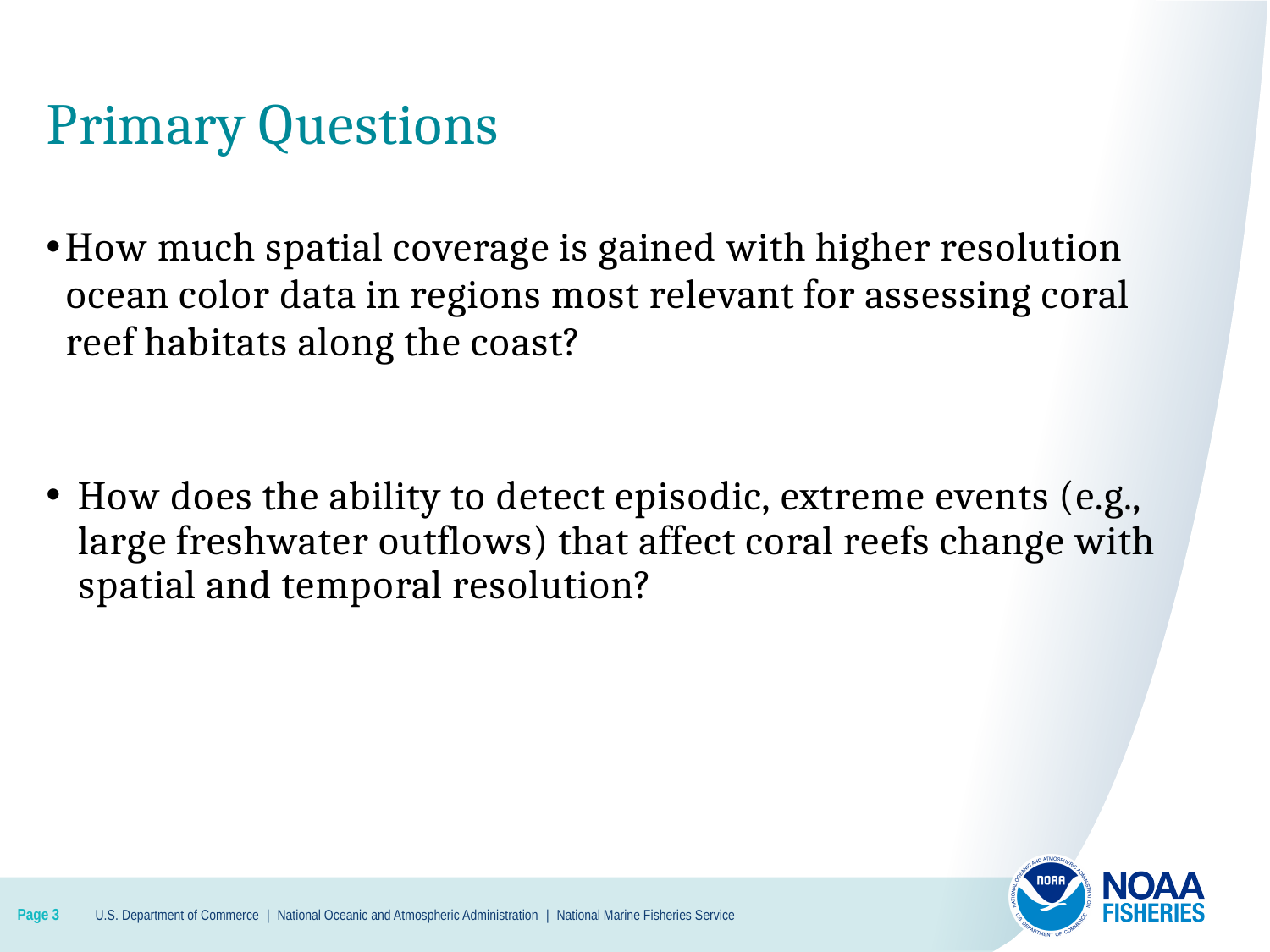

# Primary Questions
How much spatial coverage is gained with higher resolution ocean color data in regions most relevant for assessing coral reef habitats along the coast?

How does the ability to detect episodic, extreme events (e.g., large freshwater outflows) that affect coral reefs change with spatial and temporal resolution?